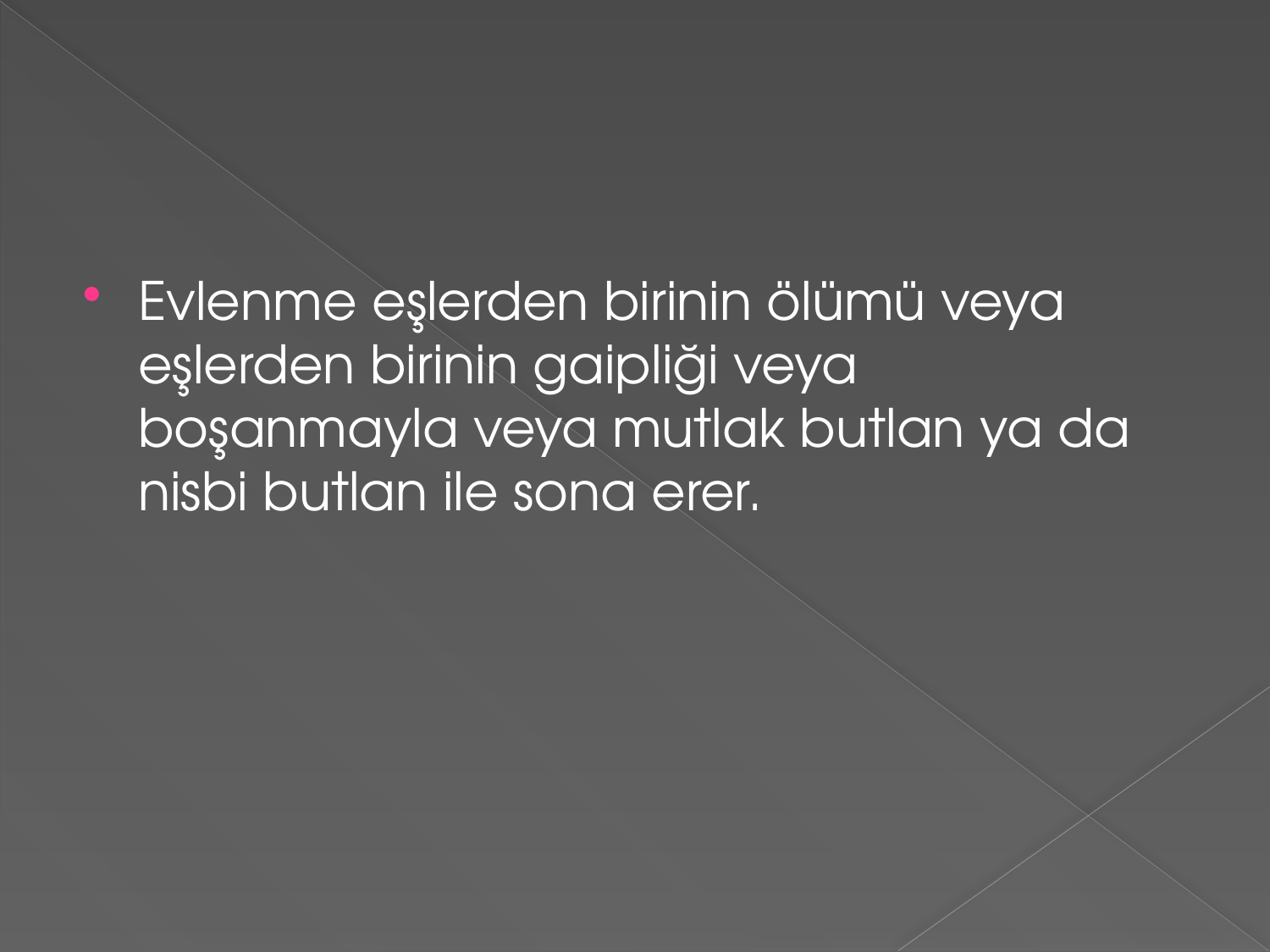

#
Evlenme eşlerden birinin ölümü veya eşlerden birinin gaipliği veya boşanmayla veya mutlak butlan ya da nisbi butlan ile sona erer.